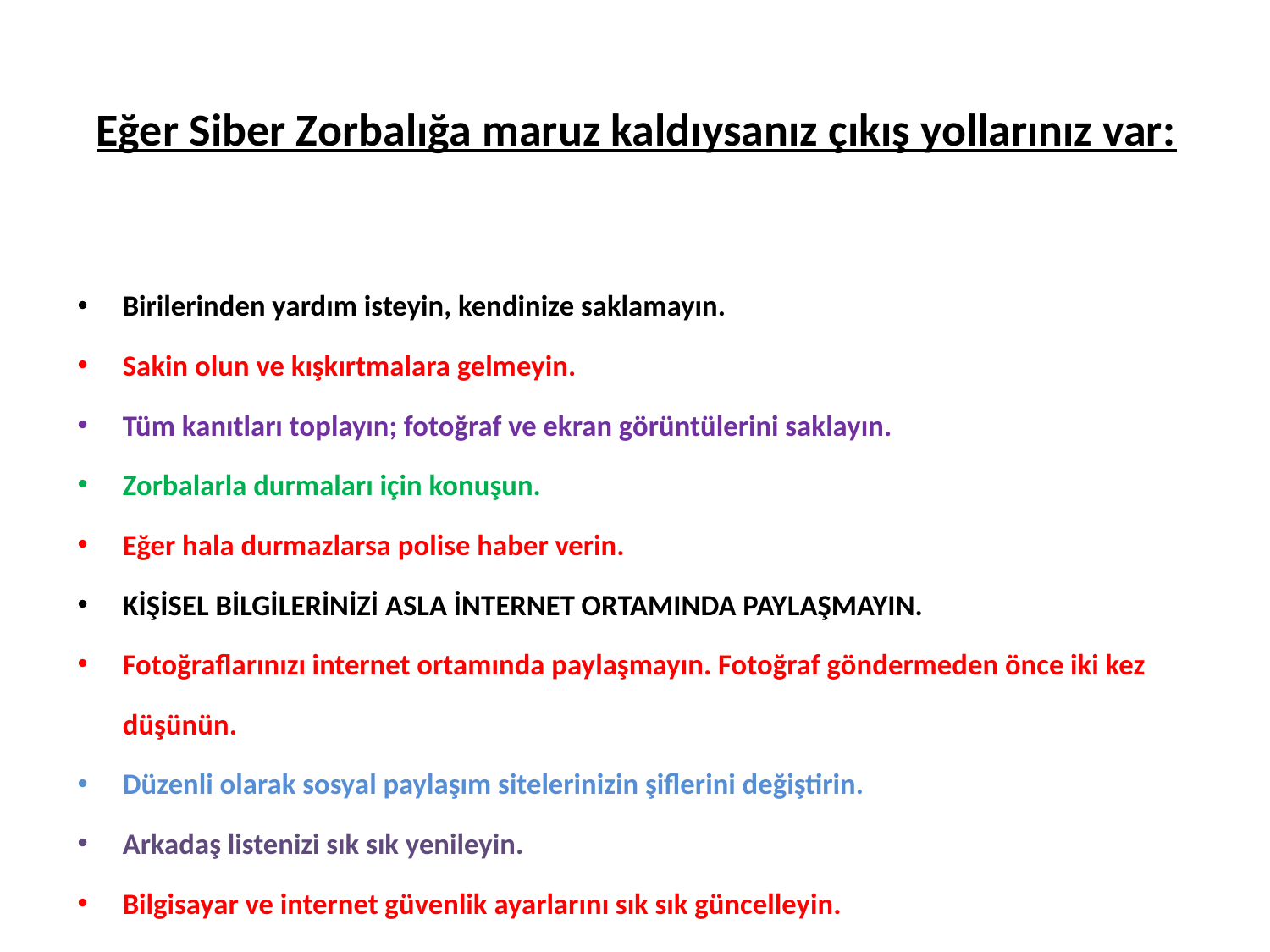

# Eğer Siber Zorbalığa maruz kaldıysanız çıkış yollarınız var:
Birilerinden yardım isteyin, kendinize saklamayın.
Sakin olun ve kışkırtmalara gelmeyin.
Tüm kanıtları toplayın; fotoğraf ve ekran görüntülerini saklayın.
Zorbalarla durmaları için konuşun.
Eğer hala durmazlarsa polise haber verin.
KİŞİSEL BİLGİLERİNİZİ ASLA İNTERNET ORTAMINDA PAYLAŞMAYIN.
Fotoğraflarınızı internet ortamında paylaşmayın. Fotoğraf göndermeden önce iki kez düşünün.
Düzenli olarak sosyal paylaşım sitelerinizin şiflerini değiştirin.
Arkadaş listenizi sık sık yenileyin.
Bilgisayar ve internet güvenlik ayarlarını sık sık güncelleyin.